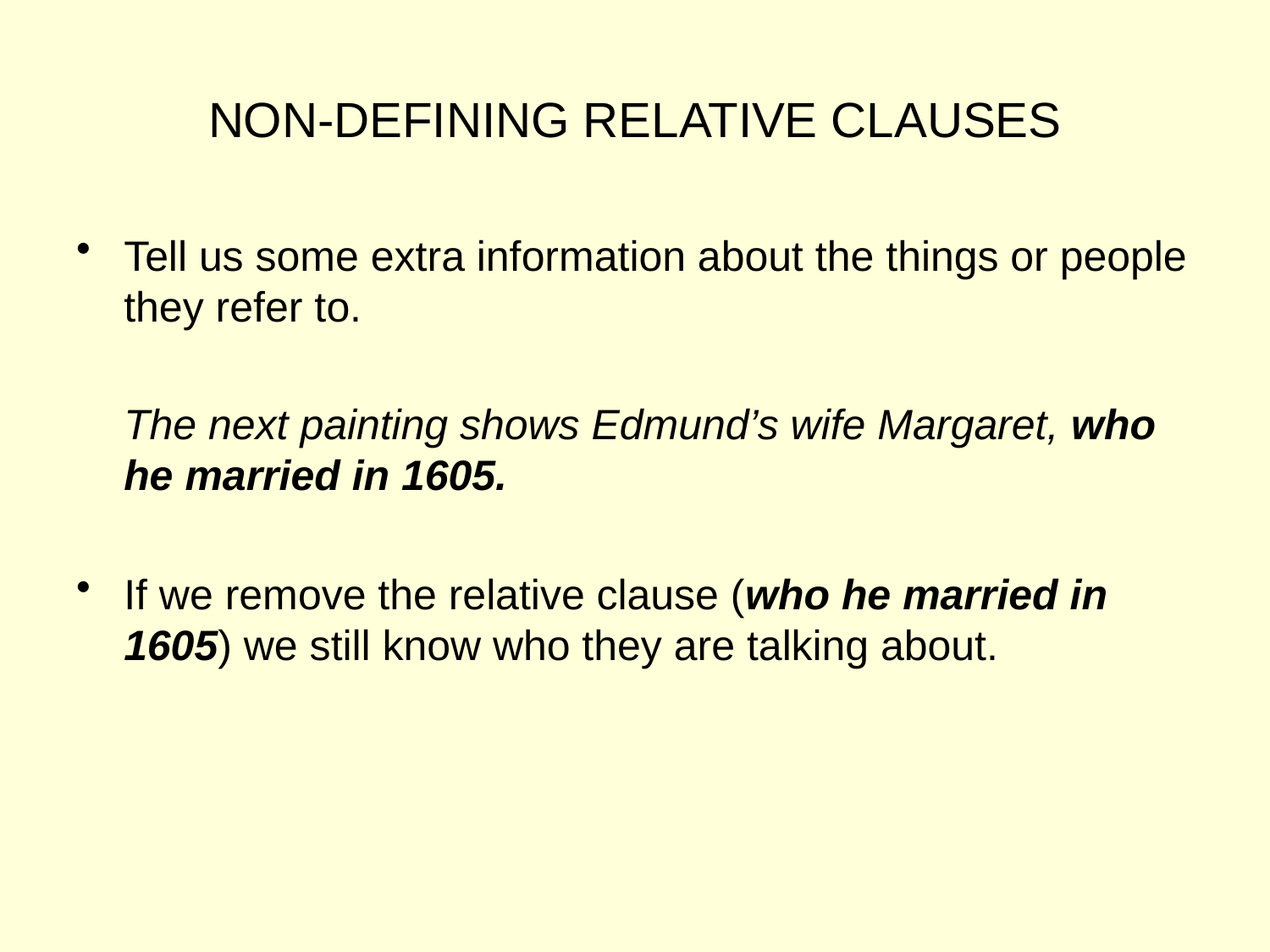

# NON-DEFINING RELATIVE CLAUSES
Tell us some extra information about the things or people they refer to.

	The next painting shows Edmund’s wife Margaret, who he married in 1605.

If we remove the relative clause (who he married in 1605) we still know who they are talking about.